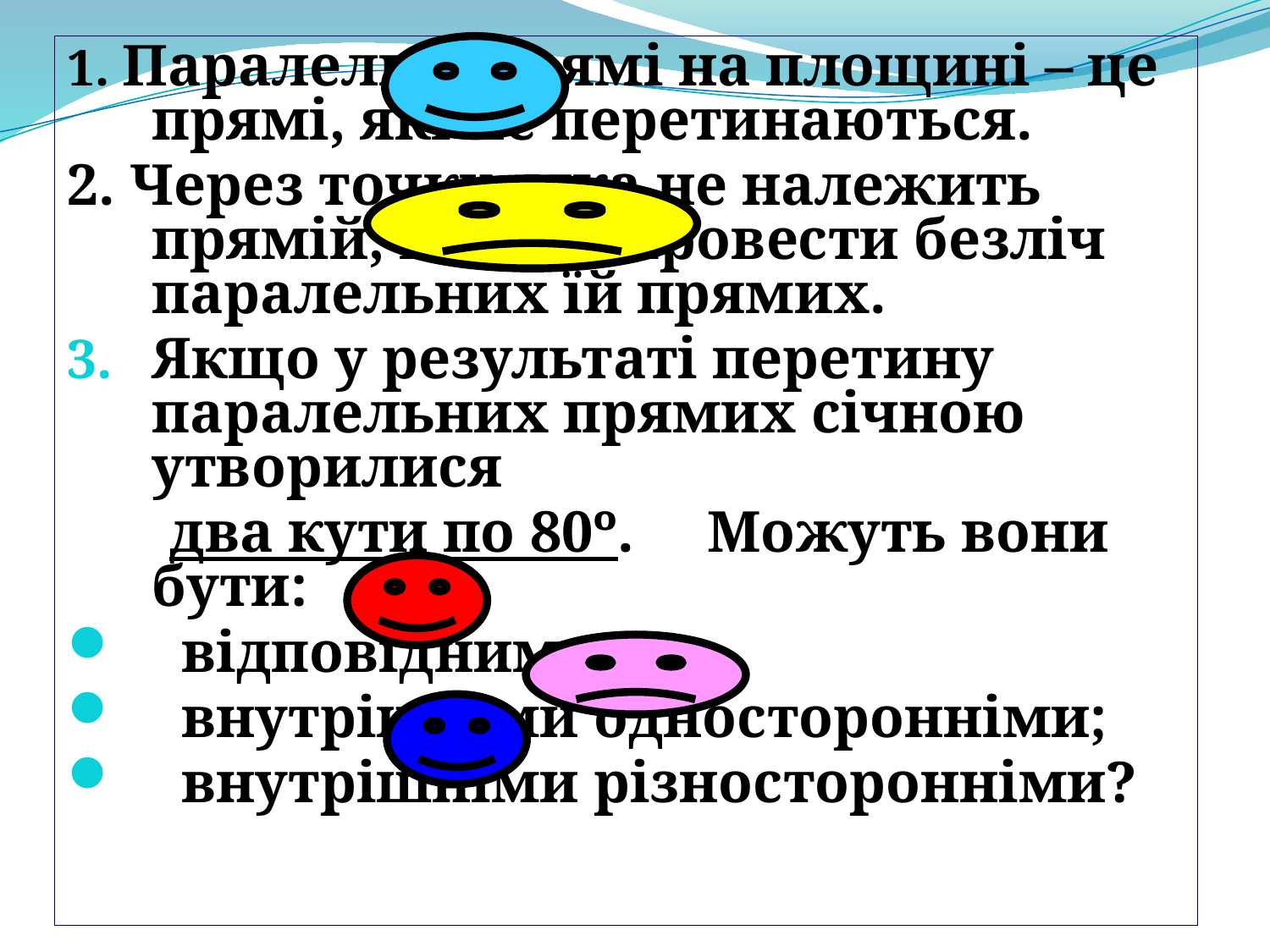

1. Паралельні прямі на площині – це прямі, які не перетинаються.
2. Через точку , яка не належить прямій, можна провести безліч паралельних їй прямих.
Якщо у результаті перетину паралельних прямих січною утворилися
       два кути по 80º.     Можуть вони бути:
  відповідними;
  внутрішніми односторонніми;
  внутрішніми різносторонніми?